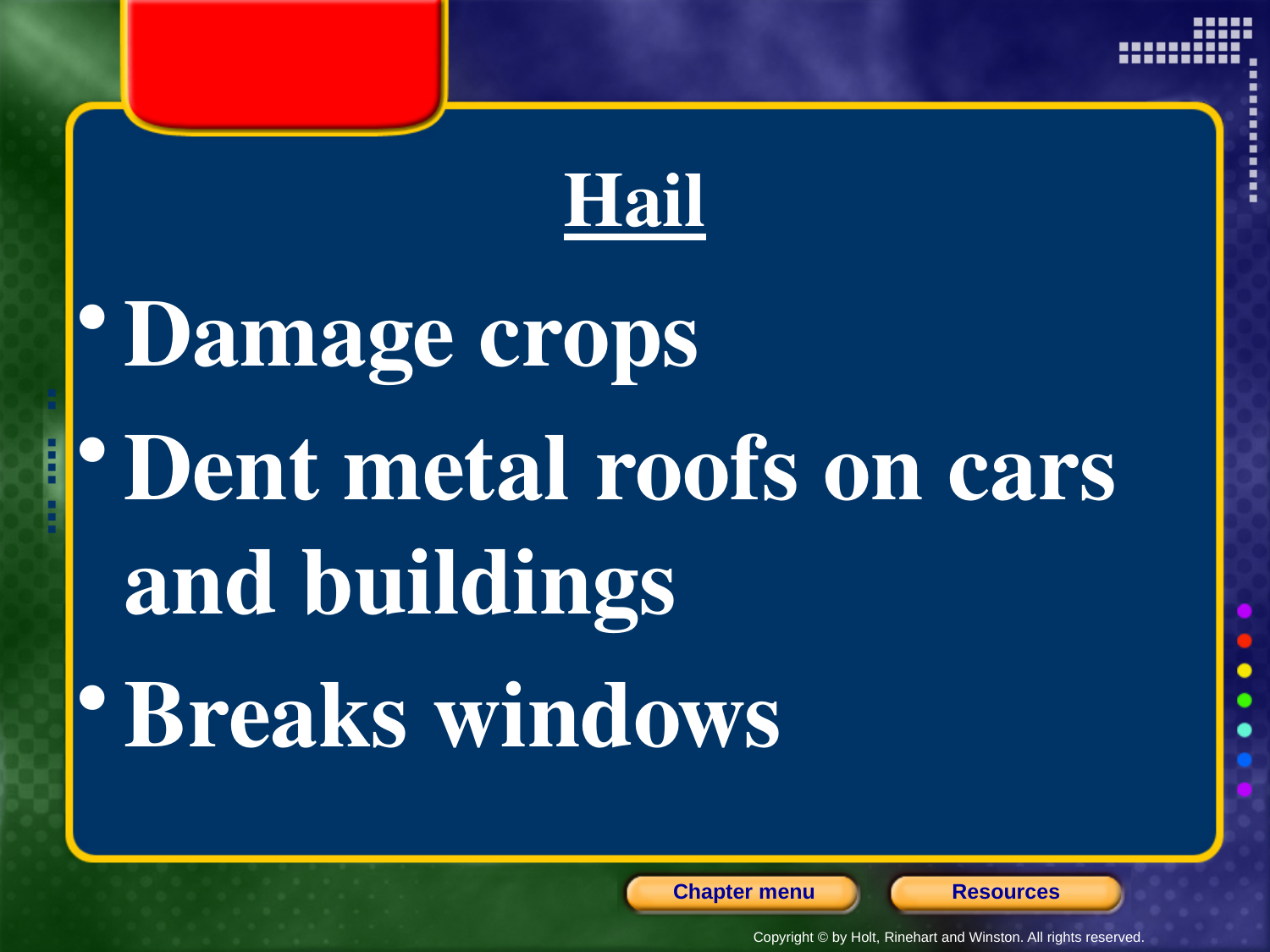

# Hail
Damage crops
Dent metal roofs on cars and buildings
Breaks windows